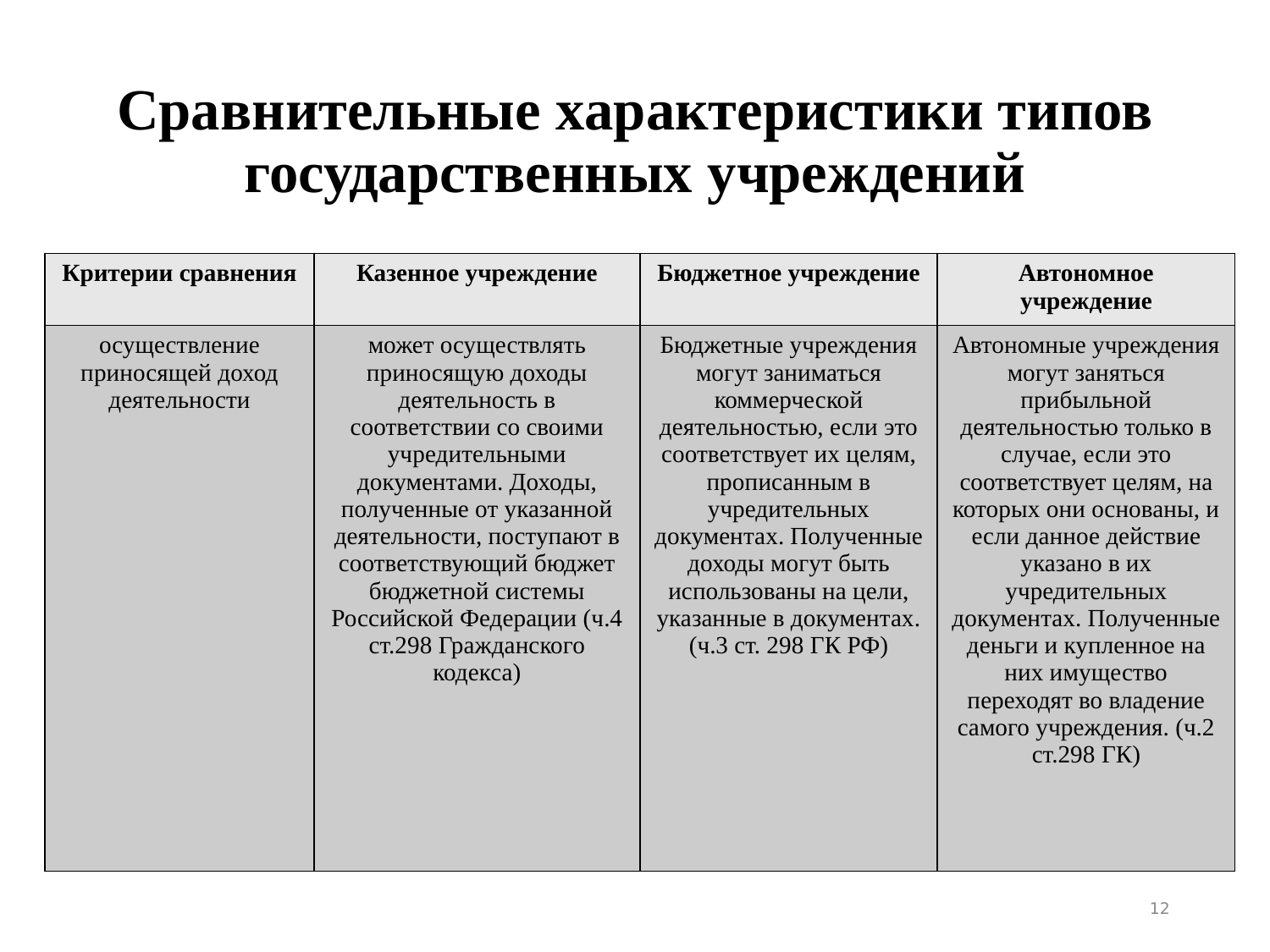

# Сравнительные характеристики типов государственных учреждений
| Критерии сравнения | Казенное учреждение | Бюджетное учреждение | Автономное учреждение |
| --- | --- | --- | --- |
| осуществление приносящей доход деятельности | может осуществлять приносящую доходы деятельность в соответствии со своими учредительными документами. Доходы, полученные от указанной деятельности, поступают в соответствующий бюджет бюджетной системы Российской Федерации (ч.4 ст.298 Гражданского кодекса) | Бюджетные учреждения могут заниматься коммерческой деятельностью, если это соответствует их целям, прописанным в учредительных документах. Полученные доходы могут быть использованы на цели, указанные в документах. (ч.3 ст. 298 ГК РФ) | Автономные учреждения могут заняться прибыльной деятельностью только в случае, если это соответствует целям, на которых они основаны, и если данное действие указано в их учредительных документах. Полученные деньги и купленное на них имущество переходят во владение самого учреждения. (ч.2 ст.298 ГК) |
12